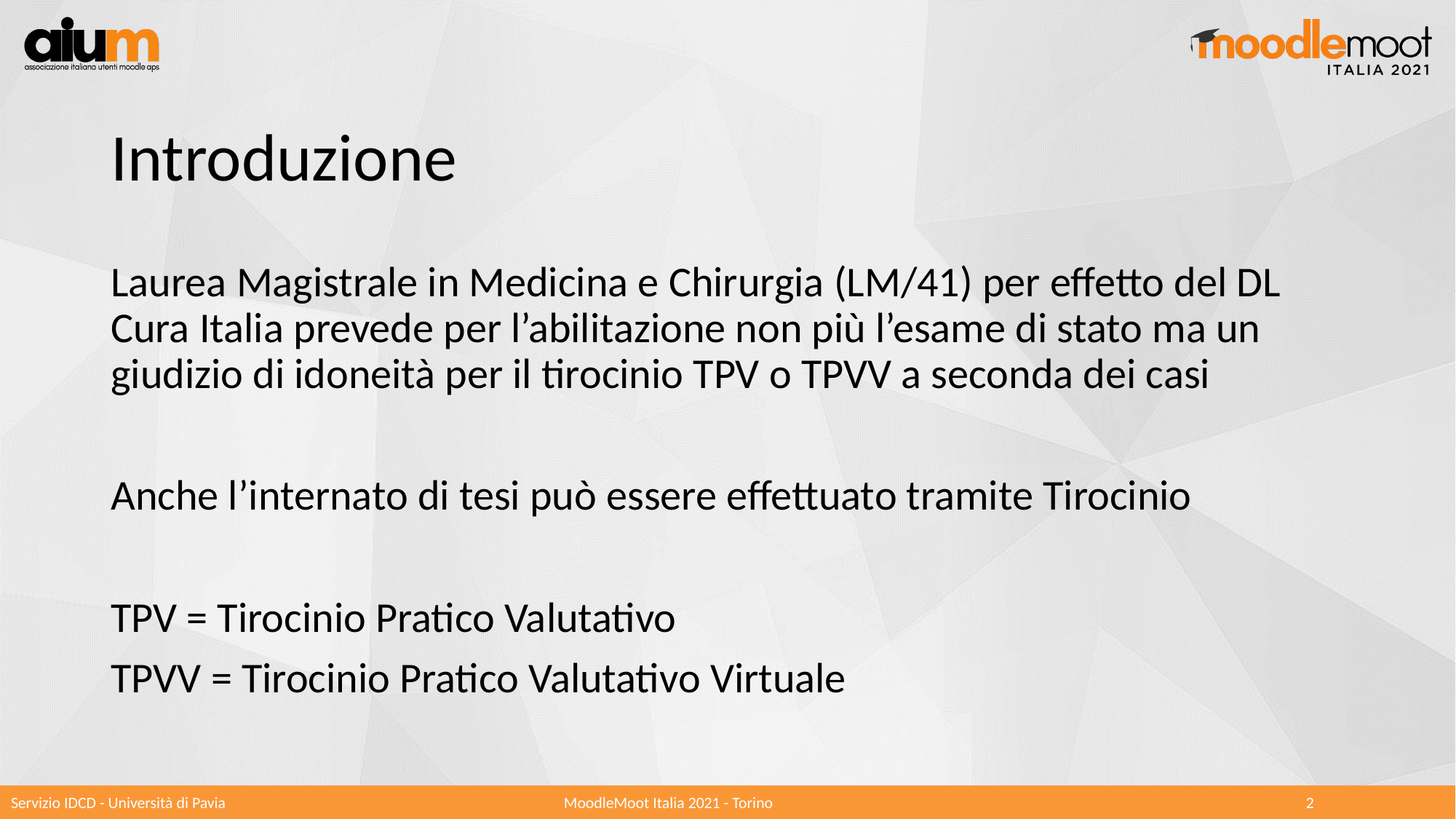

# Introduzione
Laurea Magistrale in Medicina e Chirurgia (LM/41) per effetto del DL Cura Italia prevede per l’abilitazione non più l’esame di stato ma un giudizio di idoneità per il tirocinio TPV o TPVV a seconda dei casi

Anche l’internato di tesi può essere effettuato tramite Tirocinio

TPV = Tirocinio Pratico Valutativo
TPVV = Tirocinio Pratico Valutativo Virtuale
Servizio IDCD - Università di Pavia